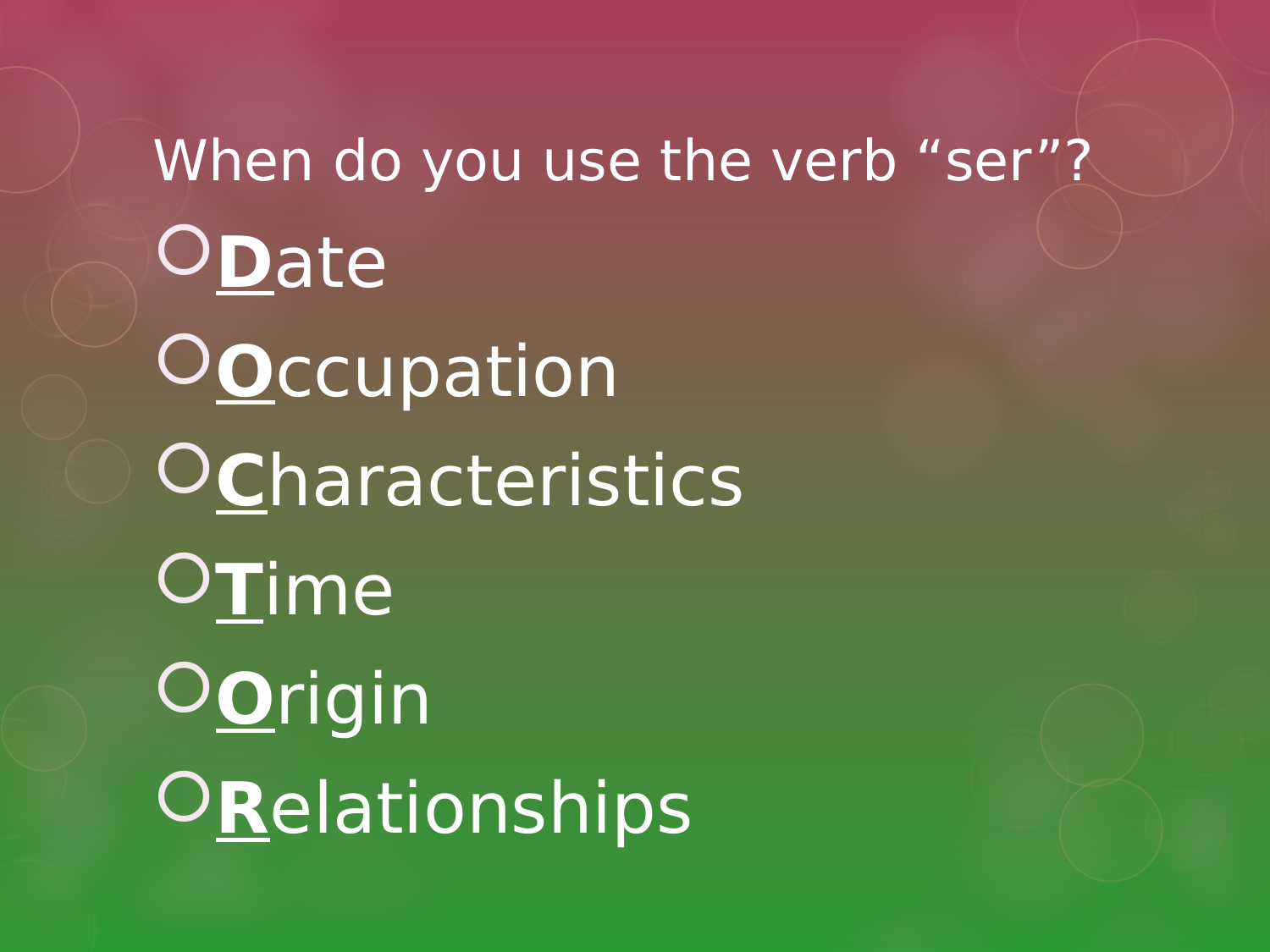

# When do you use the verb “ser”?
Date
Occupation
Characteristics
Time
Origin
Relationships